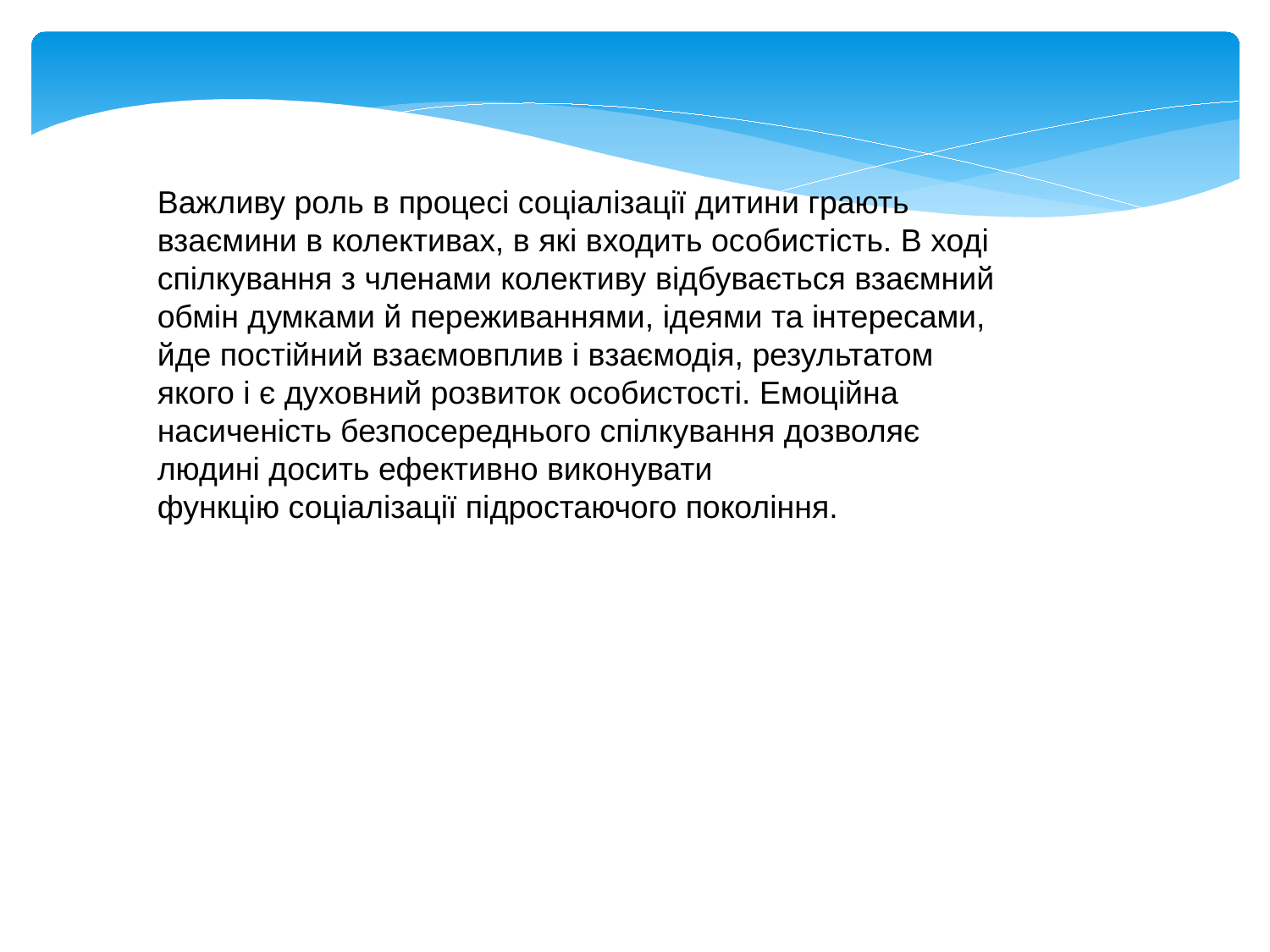

Важливу роль в процесі соціалізації дитини грають взаємини в колективах, в які входить особистість. В ході спілкування з членами колективу відбувається взаємний обмін думками й переживаннями, ідеями та інтересами, йде постійний взаємовплив і взаємодія, результатом
якого і є духовний розвиток особистості. Емоційна насиченість безпосереднього спілкування дозволяє людині досить ефективно виконувати
функцію соціалізації підростаючого покоління.